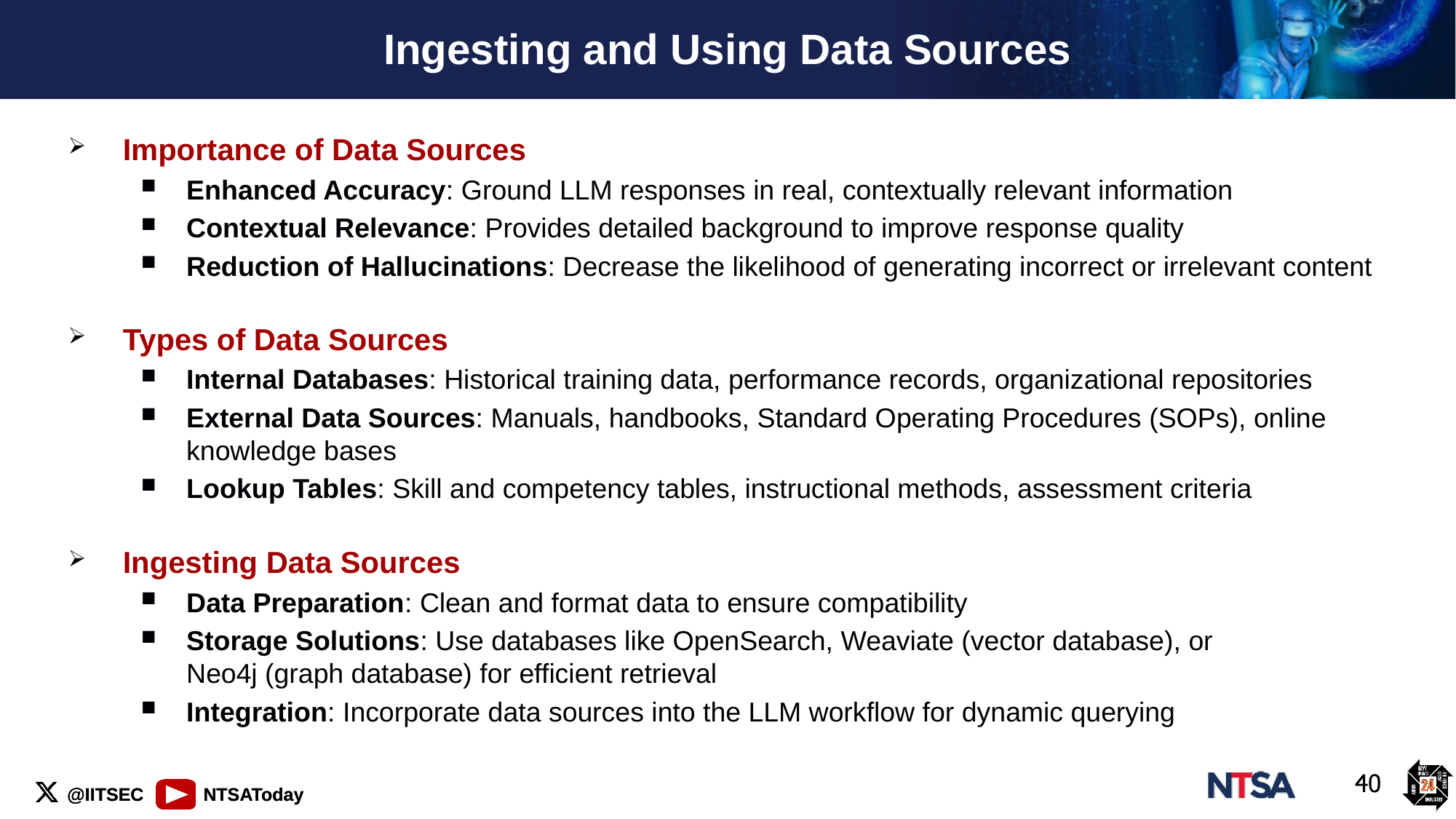

# Ingesting and Using Data Sources
Importance of Data Sources
Enhanced Accuracy: Ground LLM responses in real, contextually relevant information
Contextual Relevance: Provides detailed background to improve response quality
Reduction of Hallucinations: Decrease the likelihood of generating incorrect or irrelevant content
Types of Data Sources
Internal Databases: Historical training data, performance records, organizational repositories
External Data Sources: Manuals, handbooks, Standard Operating Procedures (SOPs), online knowledge bases
Lookup Tables: Skill and competency tables, instructional methods, assessment criteria
Ingesting Data Sources
Data Preparation: Clean and format data to ensure compatibility
Storage Solutions: Use databases like OpenSearch, Weaviate (vector database), or
Neo4j (graph database) for efficient retrieval
Integration: Incorporate data sources into the LLM workflow for dynamic querying

40